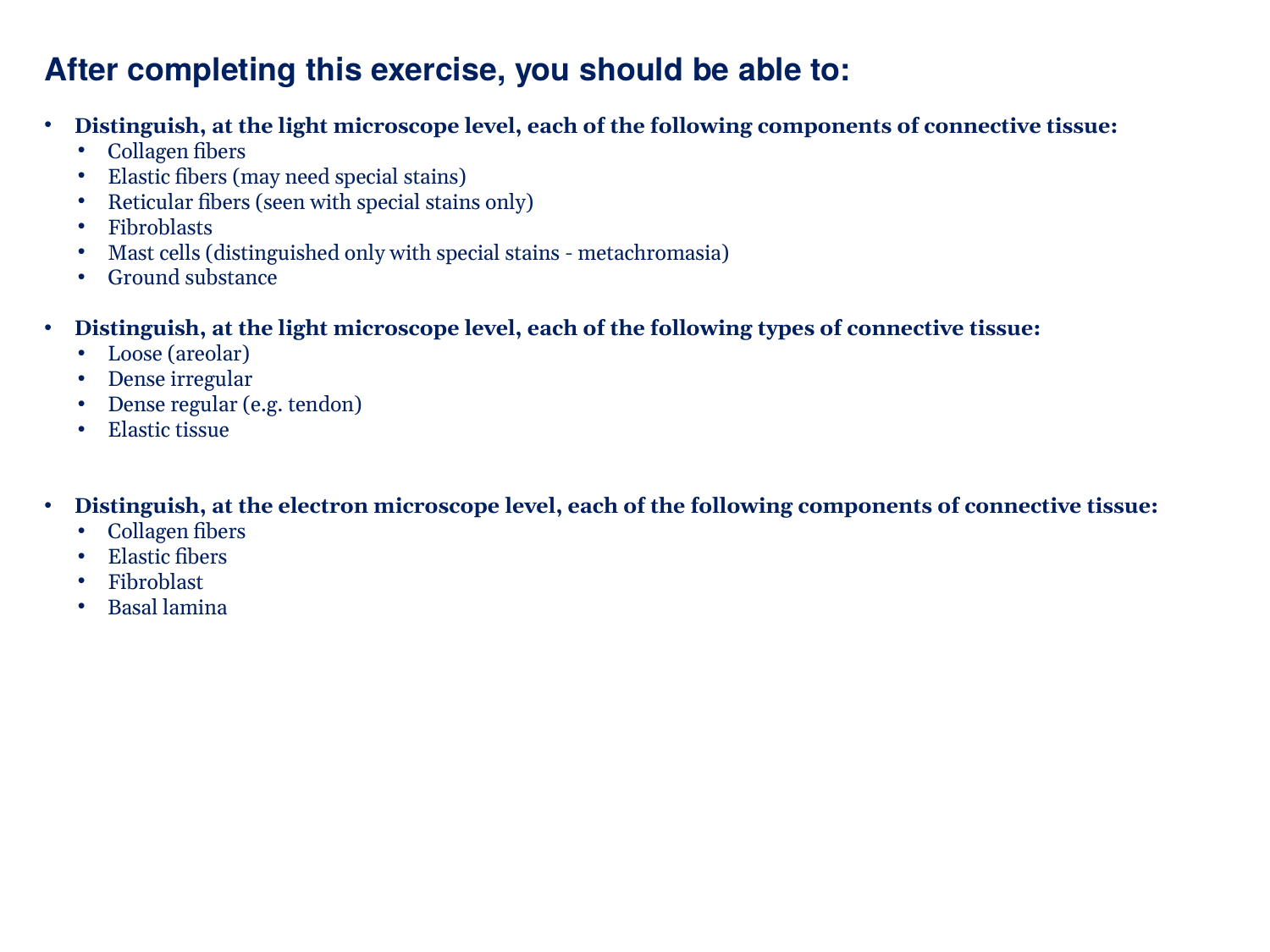

After completing this exercise, you should be able to:

Distinguish, at the light microscope level, each of the following components of connective tissue:
Collagen fibers
Elastic fibers (may need special stains)
Reticular fibers (seen with special stains only)
Fibroblasts
Mast cells (distinguished only with special stains - metachromasia)
Ground substance

Distinguish, at the light microscope level, each of the following types of connective tissue:
Loose (areolar)
Dense irregular
Dense regular (e.g. tendon)
Elastic tissue

Distinguish, at the electron microscope level, each of the following components of connective tissue:
Collagen fibers
Elastic fibers
Fibroblast
Basal lamina